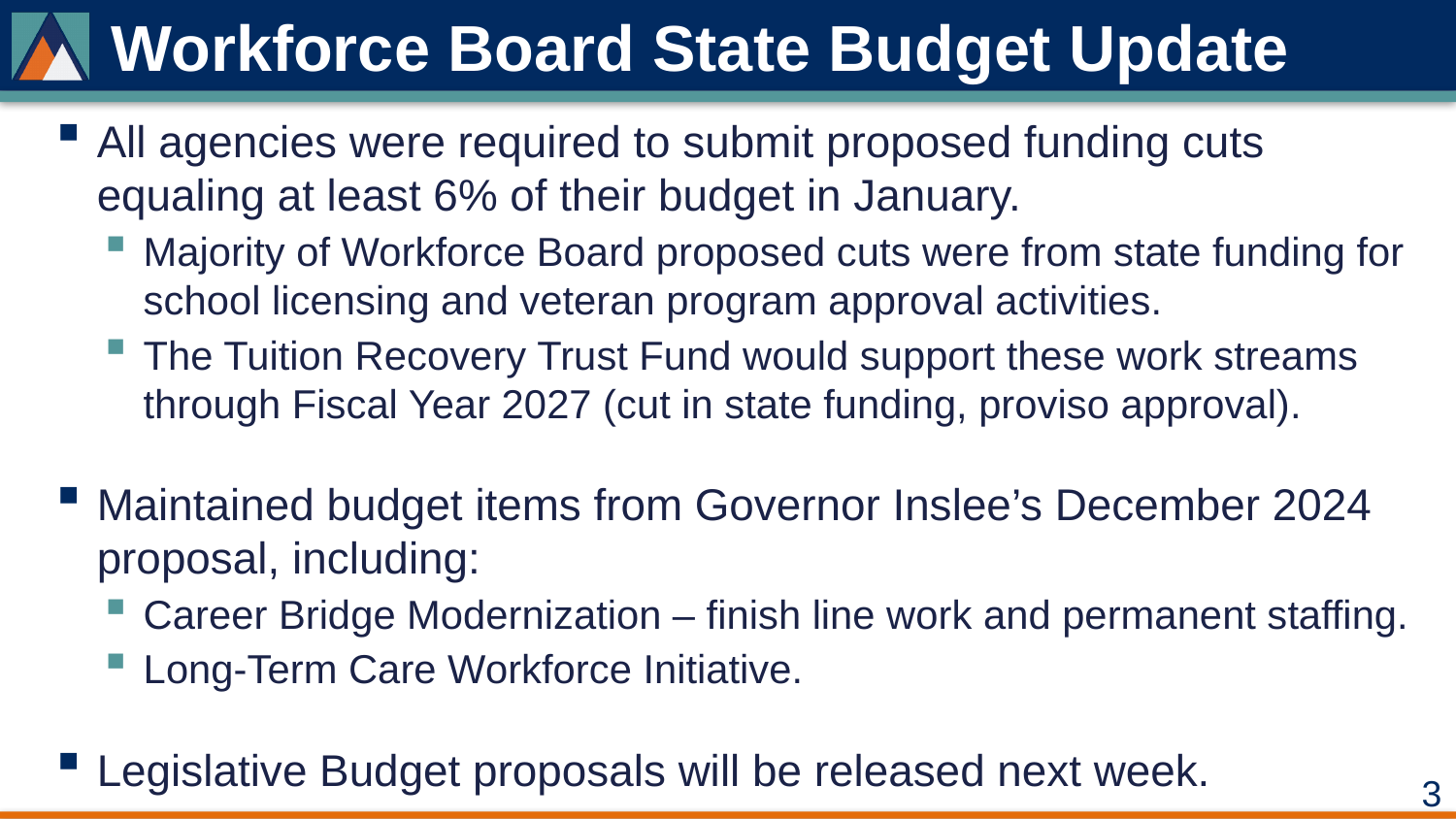

# Workforce Board State Budget Update
All agencies were required to submit proposed funding cuts equaling at least 6% of their budget in January.
Majority of Workforce Board proposed cuts were from state funding for school licensing and veteran program approval activities.
The Tuition Recovery Trust Fund would support these work streams through Fiscal Year 2027 (cut in state funding, proviso approval).
Maintained budget items from Governor Inslee’s December 2024 proposal, including:
Career Bridge Modernization – finish line work and permanent staffing.
Long-Term Care Workforce Initiative.
Legislative Budget proposals will be released next week.